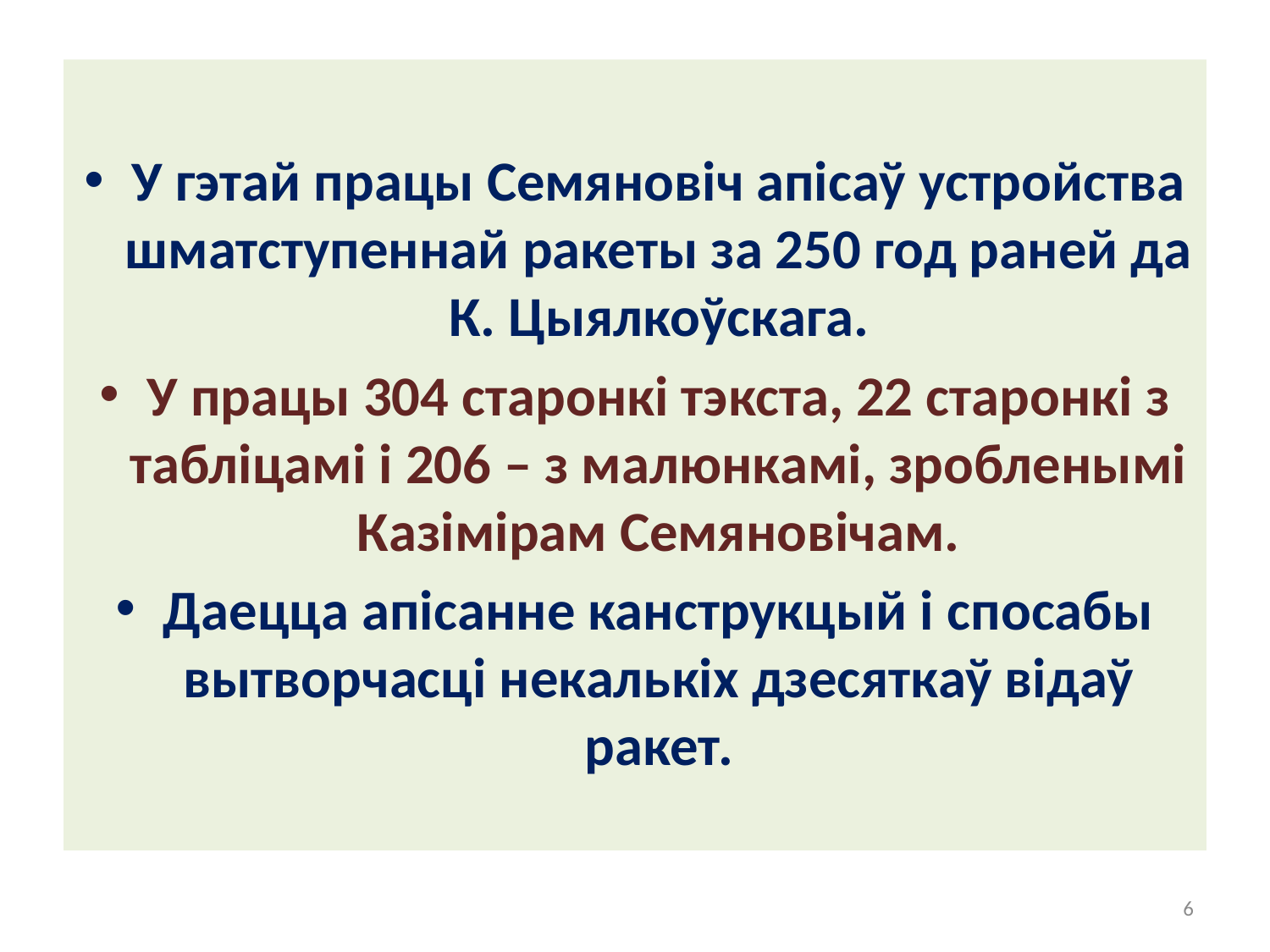

#

У гэтай працы Семяновіч апісаў устройства шматступеннай ракеты за 250 год раней да К. Цыялкоўскага.
У працы 304 старонкі тэкста, 22 старонкі з табліцамі і 206 – з малюнкамі, зробленымі Казімірам Семяновічам.
Даецца апісанне канструкцый і спосабы вытворчасці некалькіх дзесяткаў відаў ракет.
6